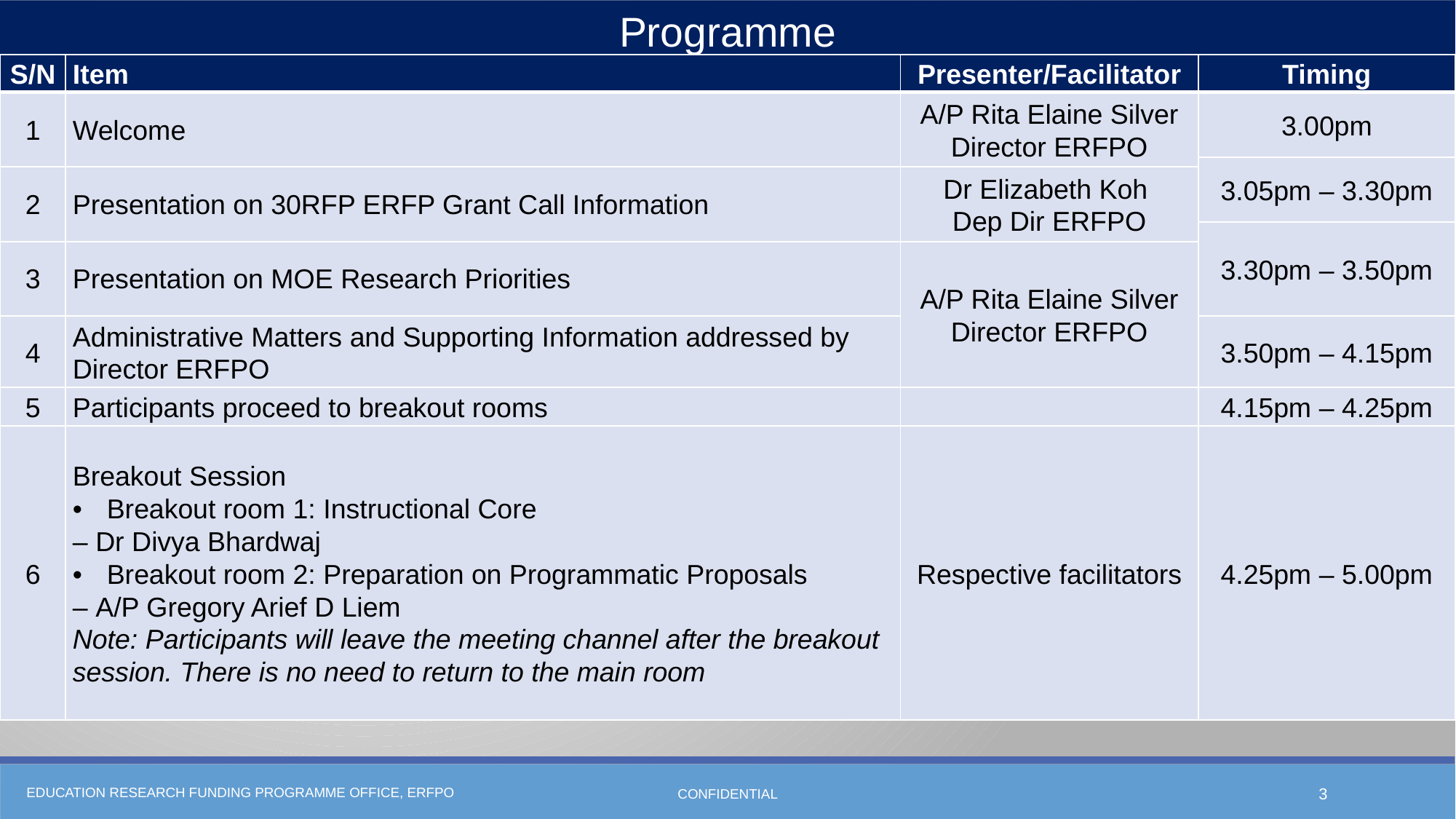

Programme
| S/N | Item | Presenter/Facilitator | Timing |
| --- | --- | --- | --- |
| 1 | Welcome | A/P Rita Elaine Silver Director ERFPO | 3.00pm |
| 2 | Presentation on 30RFP ERFP Grant Call Information |  | 3.05pm – 3.30pm |
| 2 | Presentation on 30RFP ERFP Grant Call Information | Dr Elizabeth Koh Dep Dir ERFPO |  |
| 3 | Presentation on MOE Research Priorities |  | 3.30pm – 3.50pm |
| 3 | Presentation on MOE Research Priorities | A/P Rita Elaine Silver Director ERFPO |  |
| 4 | Administrative Matters and Supporting Information addressed by Director ERFPO |  | 3.50pm – 4.15pm |
| 5 | Participants proceed to breakout rooms |  | 4.15pm – 4.25pm |
| 6 | Breakout Session Breakout room 1: Instructional Core  – Dr Divya Bhardwaj Breakout room 2: Preparation on Programmatic Proposals  – A/P Gregory Arief D Liem Note: Participants will leave the meeting channel after the breakout session. There is no need to return to the main room | Respective facilitators | 4.25pm – 5.00pm |
CONFIDENTIAL
3